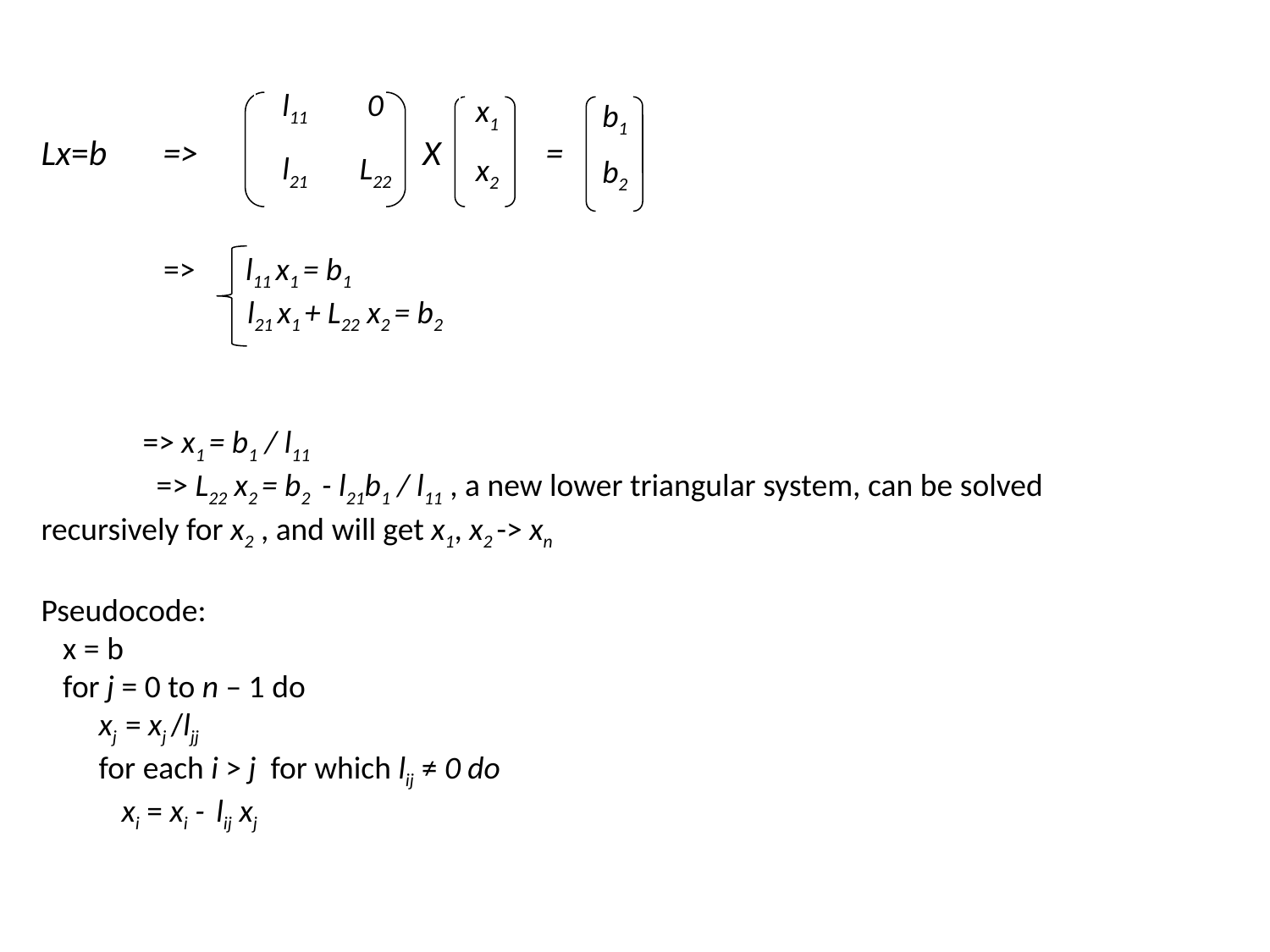

Lx=b       =>                            X             =

                 =>       l11 x1 = b1
	           l21 x1 + L22 x2 = b2

                        => x1 = b1 / l11
                => L22 x2 = b2  - l21b1 / l11 , a new lower triangular system, can be solved recursively for x2 , and will get x1, x2 -> xn

Pseudocode:
   x = b
   for j = 0 to n – 1 do
        xj  = xj /ljj
        for each i > j  for which lij ≠ 0 do
                   xi = xi -  lij xj

| l11 | 0 |
| --- | --- |
| l21 | L22 |

| x1 |
| --- |
| x2 |

| b1 |
| --- |
| b2 |